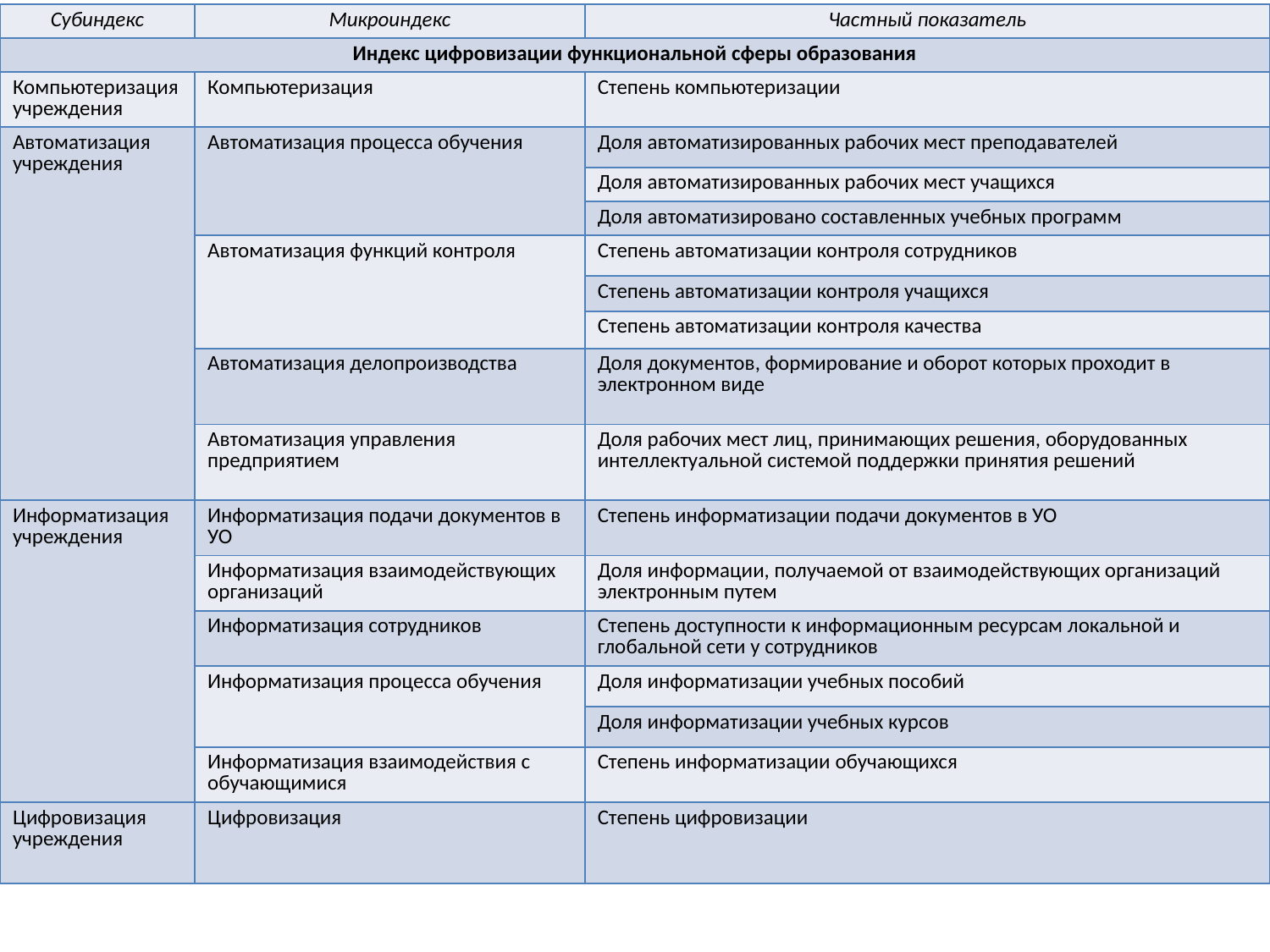

| Субиндекс | Микроиндекс | Частный показатель |
| --- | --- | --- |
| Индекс цифровизации функциональной сферы образования |  |  |
| Компьютеризация учреждения | Компьютеризация | Степень компьютеризации |
| Автоматизация учреждения | Автоматизация процесса обучения | Доля автоматизированных рабочих мест преподавателей |
|  |  | Доля автоматизированных рабочих мест учащихся |
|  |  | Доля автоматизировано составленных учебных программ |
|  | Автоматизация функций контроля | Степень автоматизации контроля сотрудников |
|  |  | Степень автоматизации контроля учащихся |
|  |  | Степень автоматизации контроля качества |
|  | Автоматизация делопроизводства | Доля документов, формирование и оборот которых проходит в электронном виде |
|  | Автоматизация управления предприятием | Доля рабочих мест лиц, принимающих решения, оборудованных интеллектуальной системой поддержки принятия решений |
| Информатизация учреждения | Информатизация подачи документов в УО | Степень информатизации подачи документов в УО |
|  | Информатизация взаимодействующих организаций | Доля информации, получаемой от взаимодействующих организаций электронным путем |
|  | Информатизация сотрудников | Степень доступности к информационным ресурсам локальной и глобальной сети у сотрудников |
|  | Информатизация процесса обучения | Доля информатизации учебных пособий |
|  |  | Доля информатизации учебных курсов |
|  | Информатизация взаимодействия с обучающимися | Степень информатизации обучающихся |
| Цифровизация учреждения | Цифровизация | Степень цифровизации |